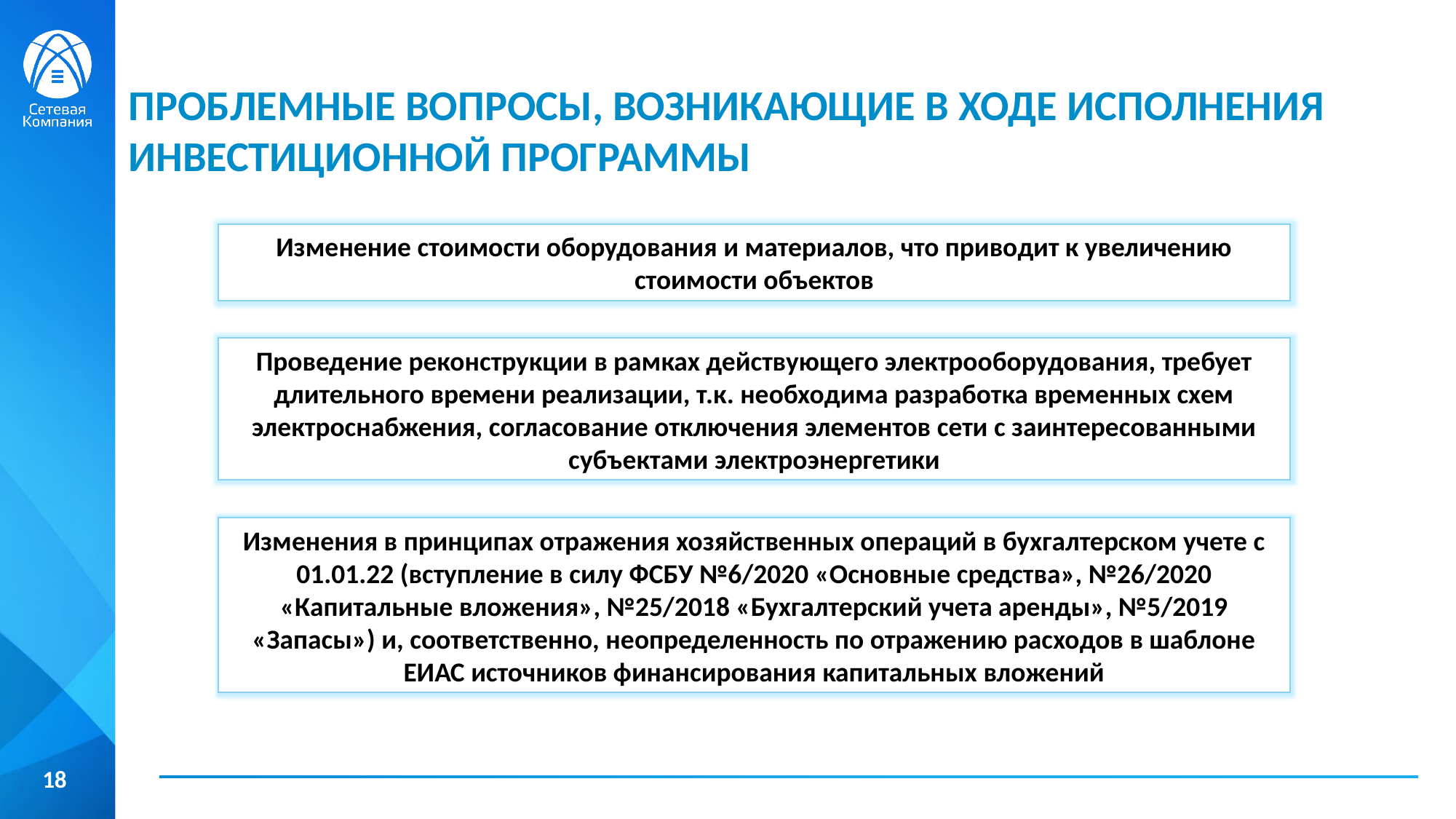

ПРОБЛЕМНЫЕ ВОПРОСЫ, ВОЗНИКАЮЩИЕ В ХОДЕ ИСПОЛНЕНИЯ ИНВЕСТИЦИОННОЙ ПРОГРАММЫ

### Chart

| Category |
|---|
Изменение стоимости оборудования и материалов, что приводит к увеличению стоимости объектов
Проведение реконструкции в рамках действующего электрооборудования, требует длительного времени реализации, т.к. необходима разработка временных схем электроснабжения, согласование отключения элементов сети с заинтересованными субъектами электроэнергетики
Изменения в принципах отражения хозяйственных операций в бухгалтерском учете с 01.01.22 (вступление в силу ФСБУ №6/2020 «Основные средства», №26/2020 «Капитальные вложения», №25/2018 «Бухгалтерский учета аренды», №5/2019 «Запасы») и, соответственно, неопределенность по отражению расходов в шаблоне ЕИАС источников финансирования капитальных вложений
18